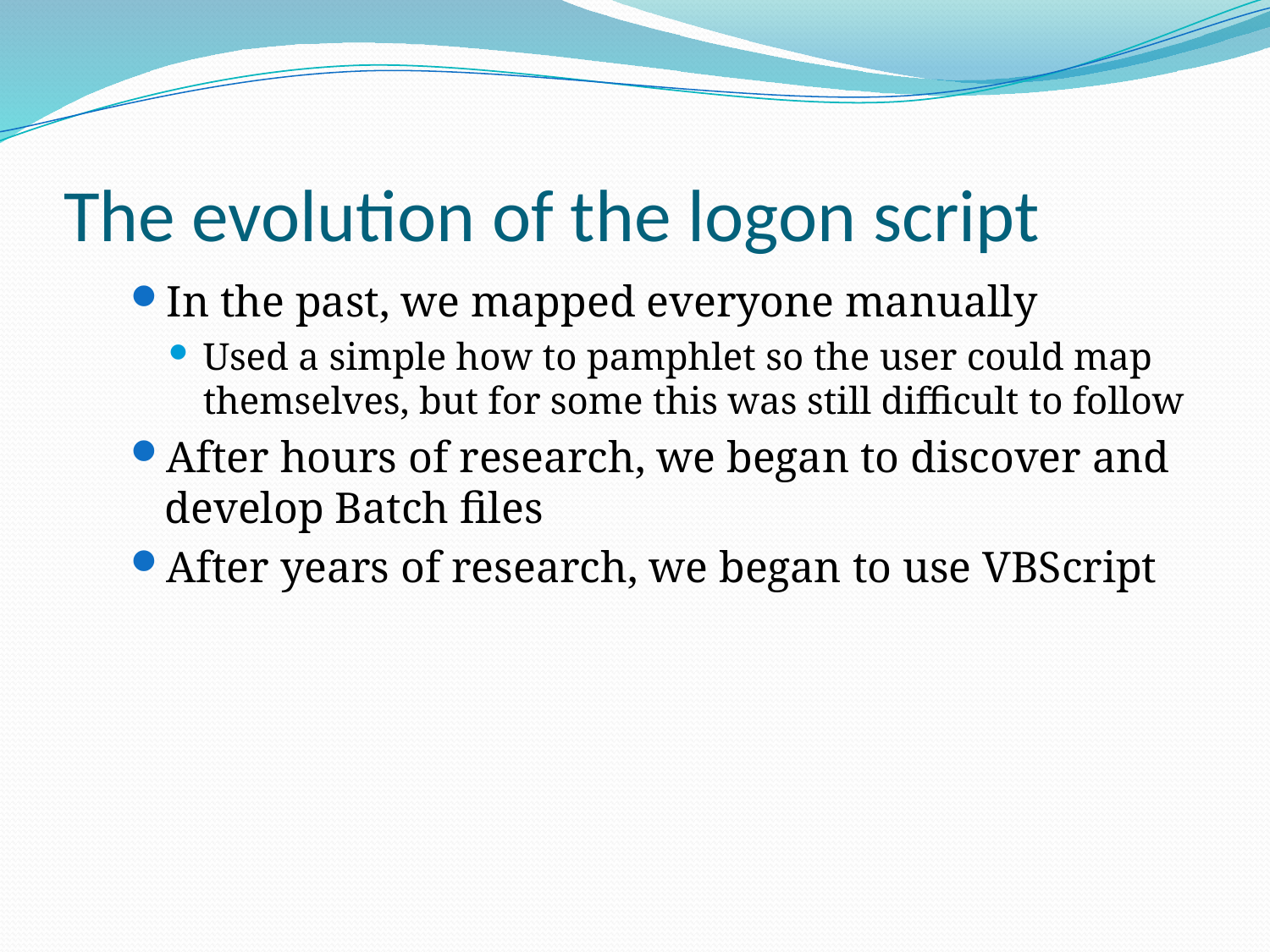

# The evolution of the logon script
In the past, we mapped everyone manually
Used a simple how to pamphlet so the user could map themselves, but for some this was still difficult to follow
After hours of research, we began to discover and develop Batch files
After years of research, we began to use VBScript